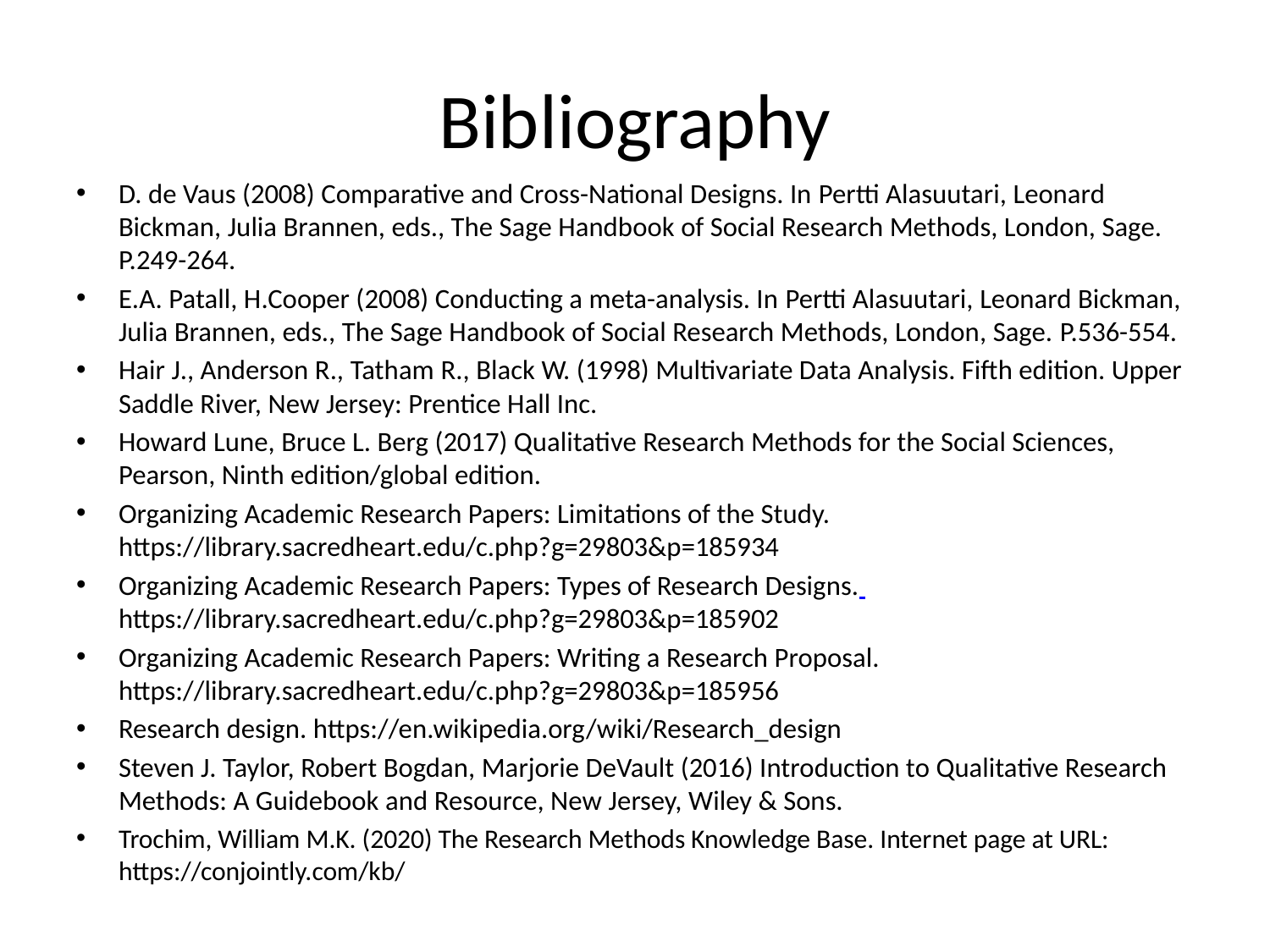

# Bibliography
D. de Vaus (2008) Comparative and Cross-National Designs. In Pertti Alasuutari, Leonard Bickman, Julia Brannen, eds., The Sage Handbook of Social Research Methods, London, Sage. P.249-264.
E.A. Patall, H.Cooper (2008) Conducting a meta-analysis. In Pertti Alasuutari, Leonard Bickman, Julia Brannen, eds., The Sage Handbook of Social Research Methods, London, Sage. P.536-554.
Hair J., Anderson R., Tatham R., Black W. (1998) Multivariate Data Analysis. Fifth edition. Upper Saddle River, New Jersey: Prentice Hall Inc.
Howard Lune, Bruce L. Berg (2017) Qualitative Research Methods for the Social Sciences, Pearson, Ninth edition/global edition.
Organizing Academic Research Papers: Limitations of the Study. https://library.sacredheart.edu/c.php?g=29803&p=185934
Organizing Academic Research Papers: Types of Research Designs. https://library.sacredheart.edu/c.php?g=29803&p=185902
Organizing Academic Research Papers: Writing a Research Proposal. https://library.sacredheart.edu/c.php?g=29803&p=185956
Research design. https://en.wikipedia.org/wiki/Research_design
Steven J. Taylor, Robert Bogdan, Marjorie DeVault (2016) Introduction to Qualitative Research Methods: A Guidebook and Resource, New Jersey, Wiley & Sons.
Trochim, William M.K. (2020) The Research Methods Knowledge Base. Internet page at URL: https://conjointly.com/kb/